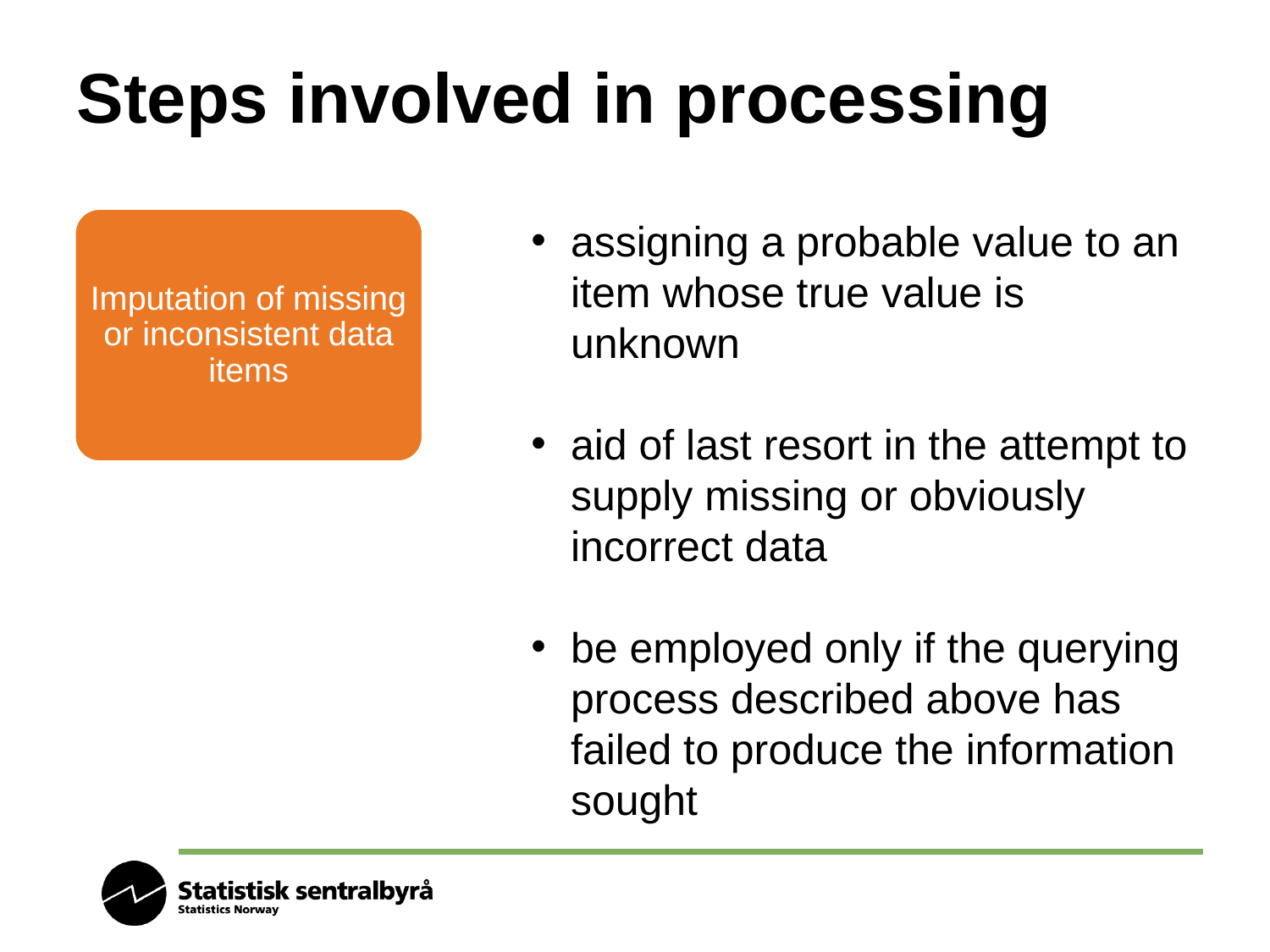

# Steps involved in processing

Imputation of missing or inconsistent data items
assigning a probable value to an item whose true value is unknown

aid of last resort in the attempt to supply missing or obviously incorrect data

be employed only if the querying process described above has failed to produce the information sought